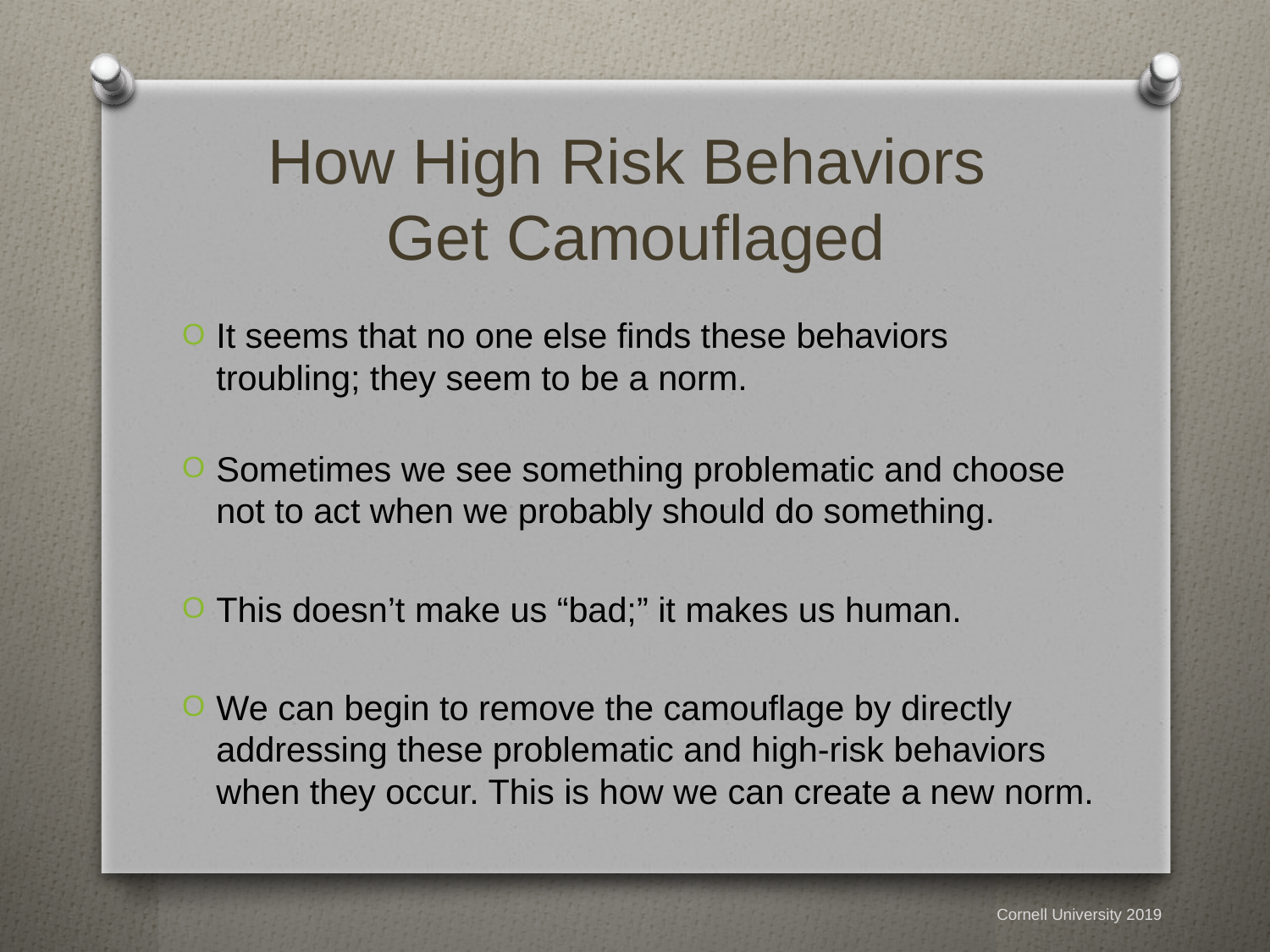

# How High Risk Behaviors Get Camouflaged
It seems that no one else finds these behaviors troubling; they seem to be a norm.
Sometimes we see something problematic and choose not to act when we probably should do something.

This doesn’t make us “bad;” it makes us human.

We can begin to remove the camouflage by directly addressing these problematic and high-risk behaviors when they occur. This is how we can create a new norm.

Cornell University 2019